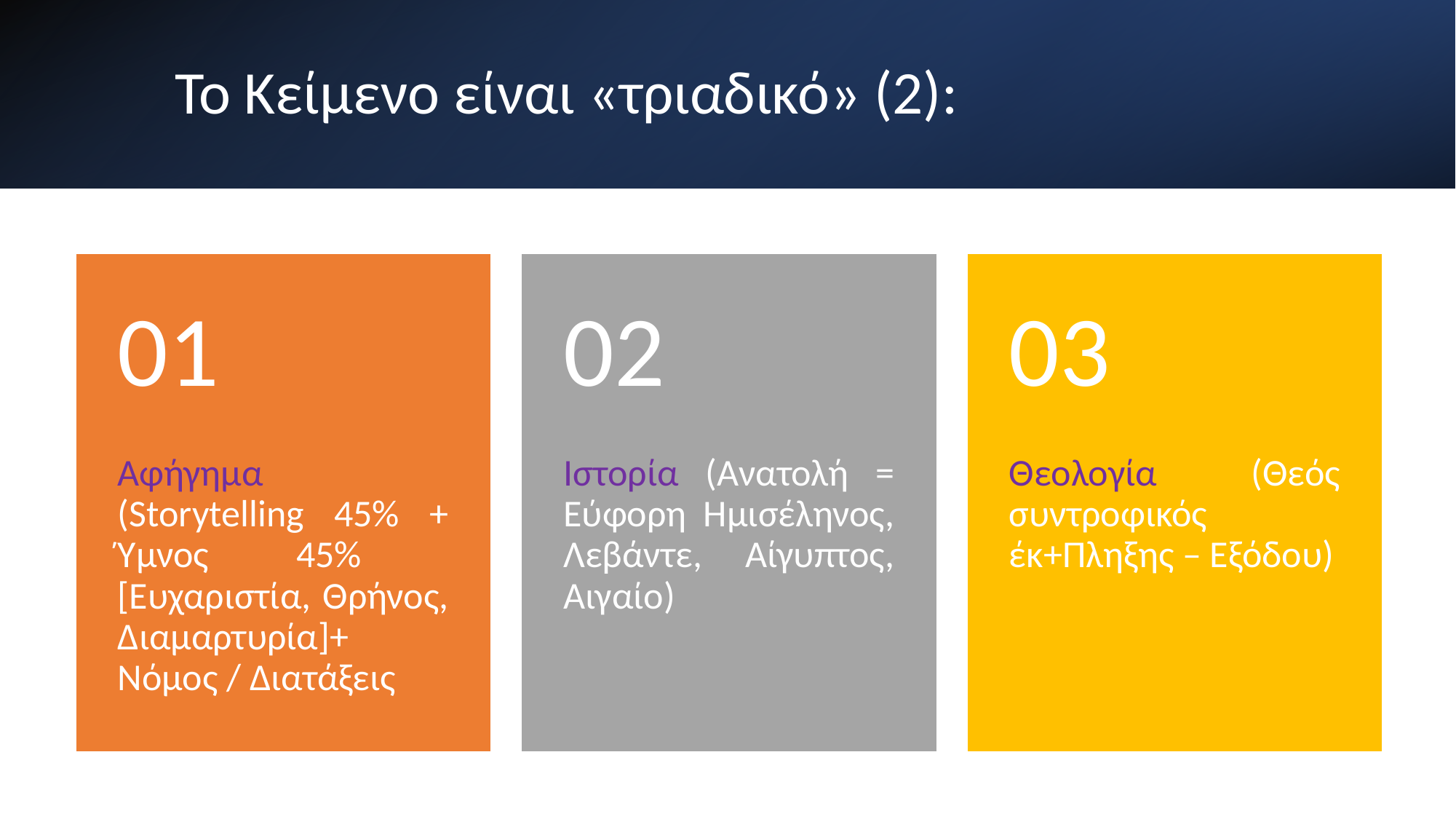

# Το Κείμενο είναι «τριαδικό» (2):
Αφήγημα (Storytelling 45% + Ύμνος 45%  [Ευχαριστία, Θρήνος, Διαμαρτυρία]+ Νόμος / Διατάξεις
01
Ιστορία (Ανατολή = Εύφορη Ημισέληνος, Λεβάντε, Αίγυπτος, Αιγαίο)
02
Θεολογία (Θεός συντροφικός έκ+Πληξης – Εξόδου)
03